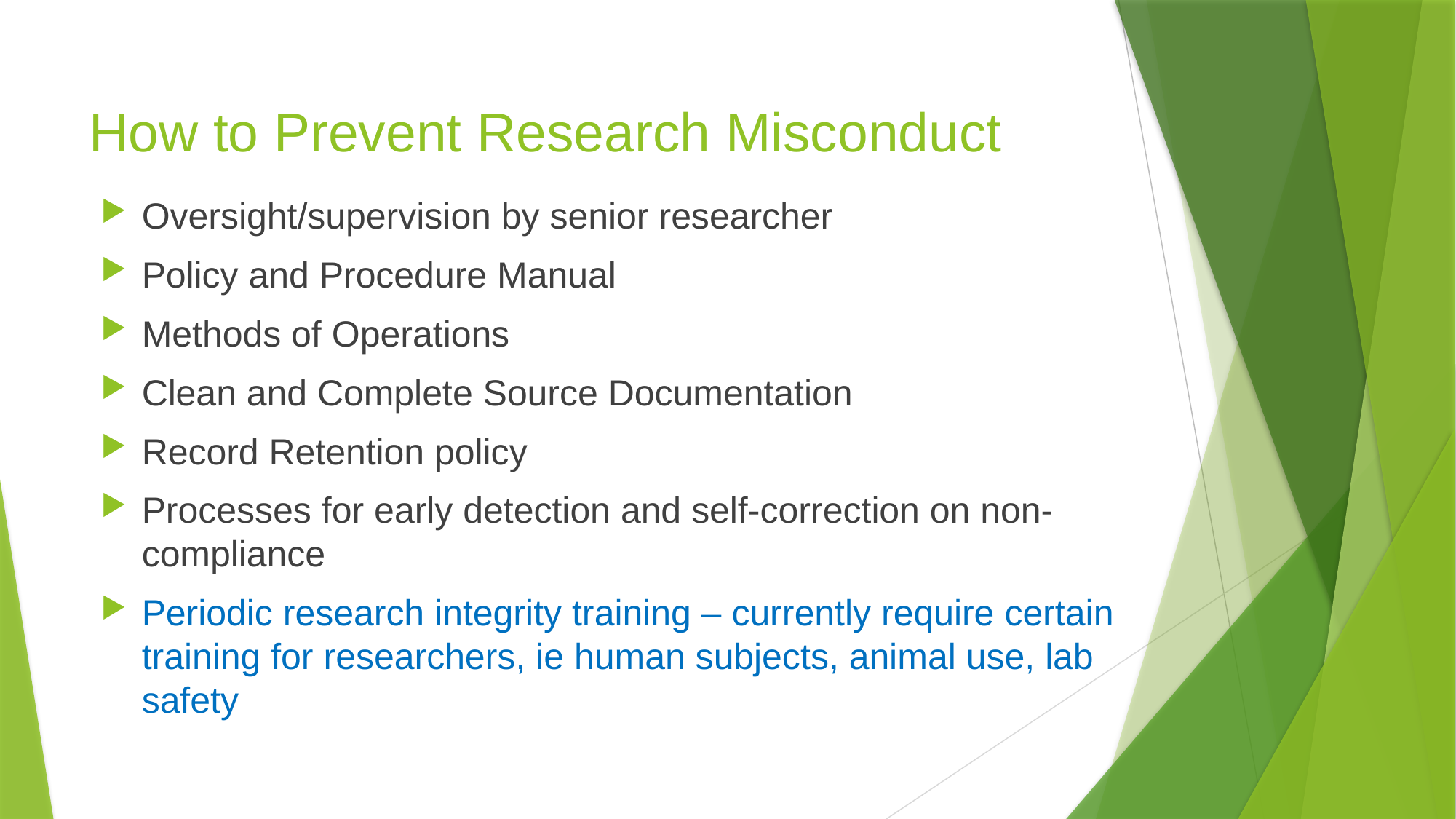

# How to Prevent Research Misconduct
Oversight/supervision by senior researcher
Policy and Procedure Manual
Methods of Operations
Clean and Complete Source Documentation
Record Retention policy
Processes for early detection and self-correction on non-compliance
Periodic research integrity training – currently require certain training for researchers, ie human subjects, animal use, lab safety